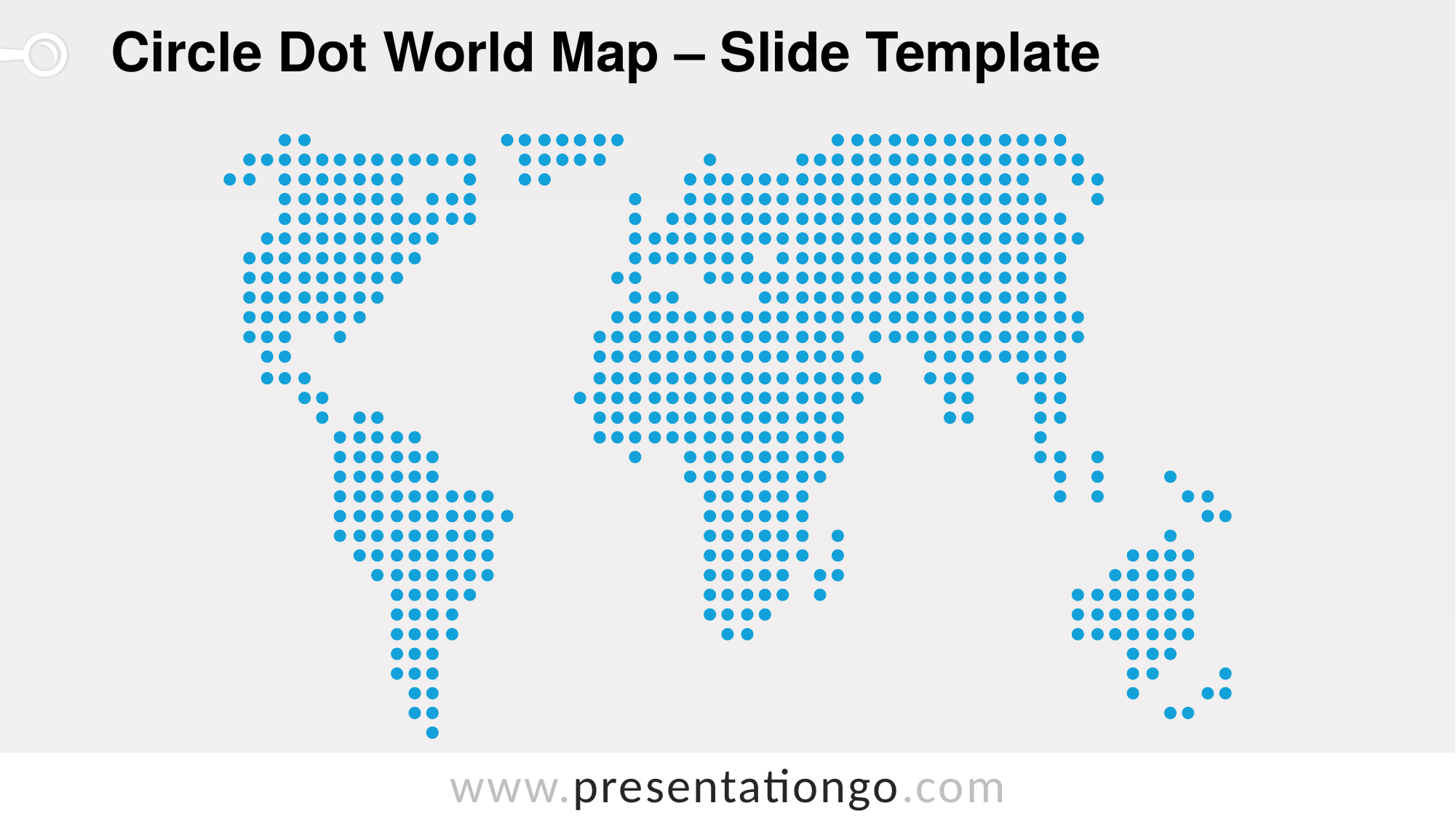

# Circle Dot World Map – Slide Template